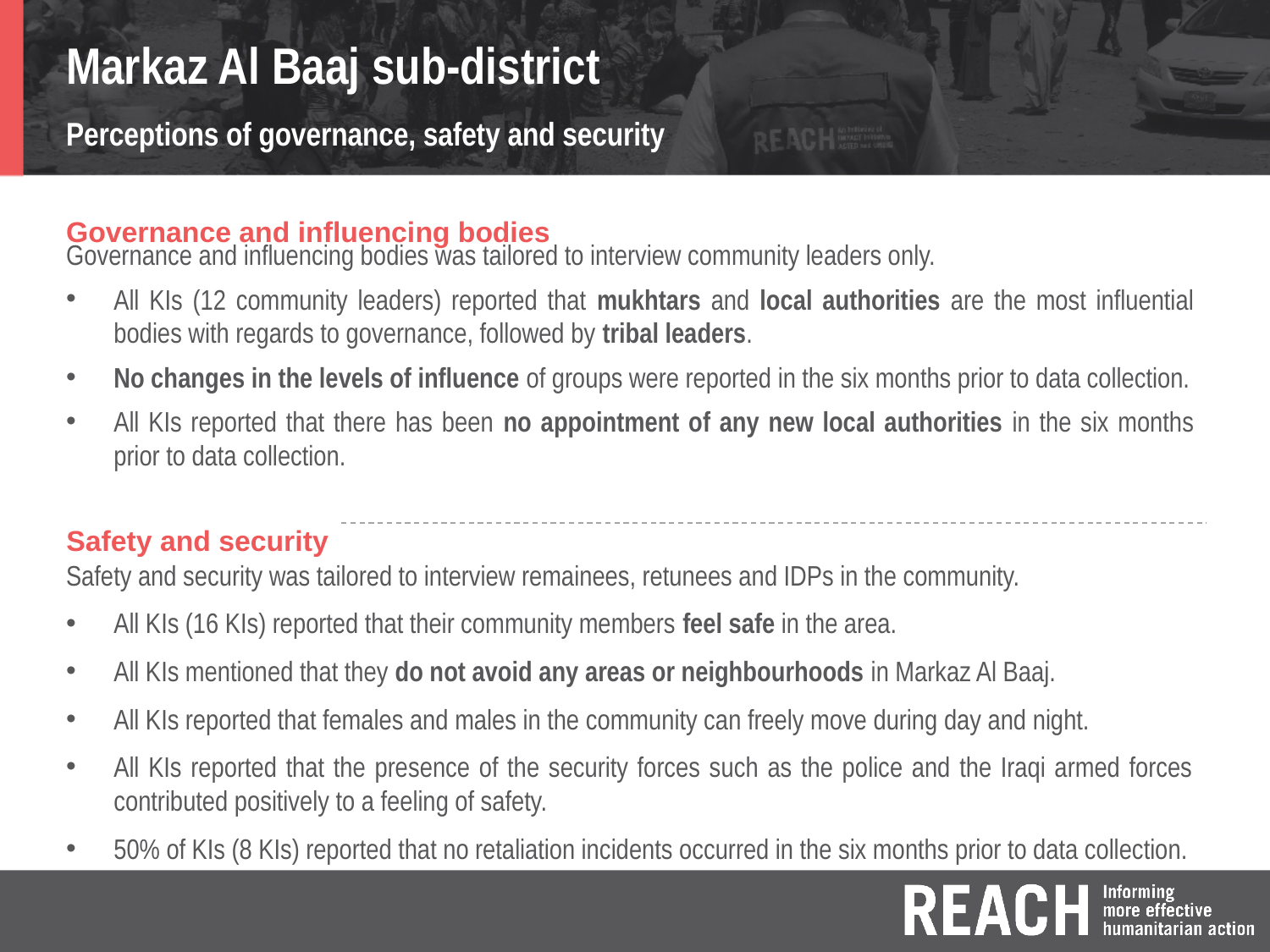

Markaz Al Baaj sub-district
Perceptions of governance, safety and security
Governance and influencing bodies
Governance and influencing bodies was tailored to interview community leaders only.
All KIs (12 community leaders) reported that mukhtars and local authorities are the most influential bodies with regards to governance, followed by tribal leaders.
No changes in the levels of influence of groups were reported in the six months prior to data collection.
All KIs reported that there has been no appointment of any new local authorities in the six months prior to data collection.
Safety and security
Safety and security was tailored to interview remainees, retunees and IDPs in the community.
All KIs (16 KIs) reported that their community members feel safe in the area.
All KIs mentioned that they do not avoid any areas or neighbourhoods in Markaz Al Baaj.
All KIs reported that females and males in the community can freely move during day and night.
All KIs reported that the presence of the security forces such as the police and the Iraqi armed forces contributed positively to a feeling of safety.
50% of KIs (8 KIs) reported that no retaliation incidents occurred in the six months prior to data collection.